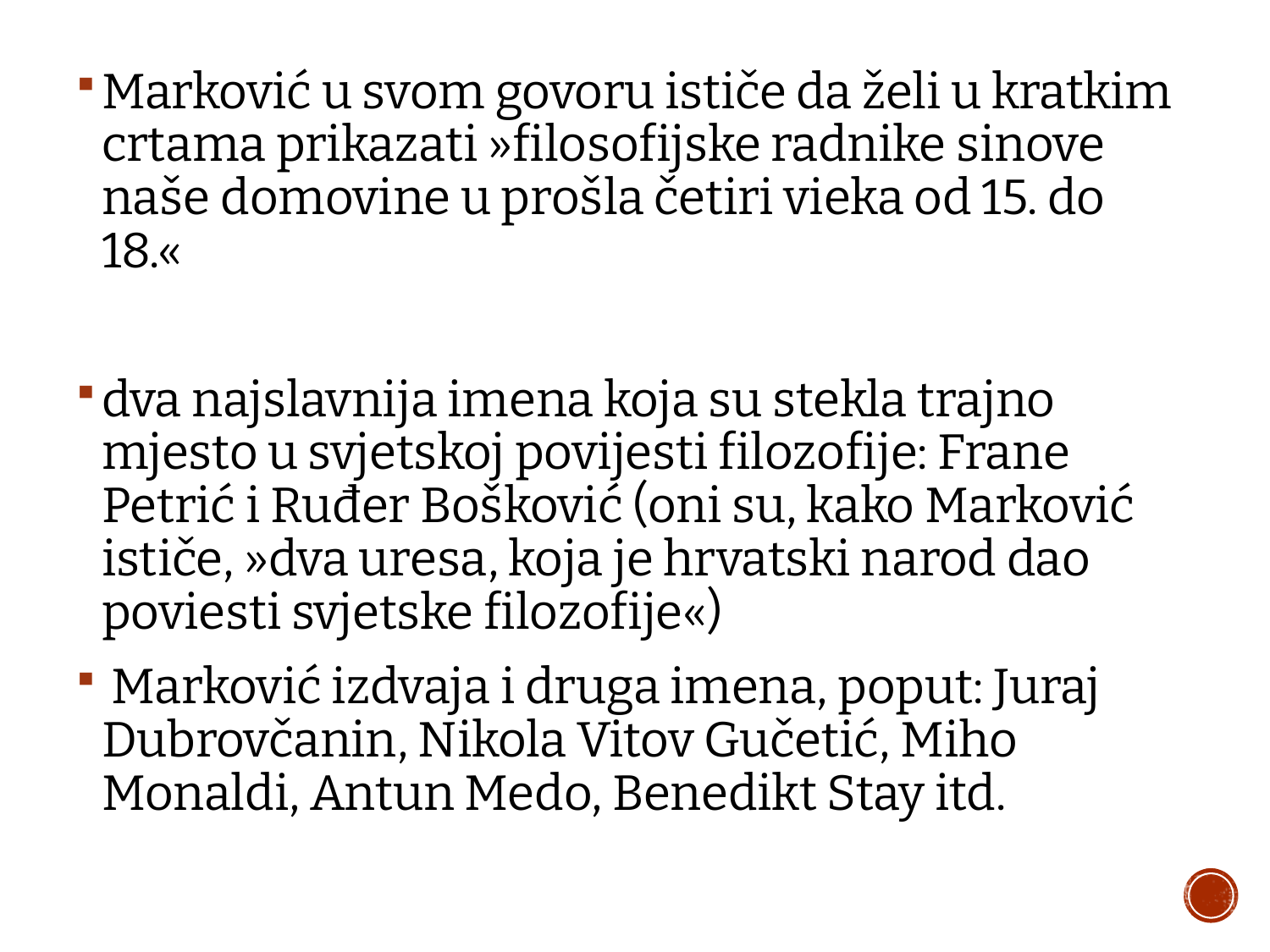

Marković u svom govoru ističe da želi u kratkim crtama prikazati »filosofijske radnike sinove naše domovine u prošla četiri vieka od 15. do 18.«

dva najslavnija imena koja su stekla trajno mjesto u svjetskoj povijesti filozofije: Frane Petrić i Ruđer Bošković (oni su, kako Marković ističe, »dva uresa, koja je hrvatski narod dao poviesti svjetske filozofije«)
 Marković izdvaja i druga imena, poput: Juraj Dubrovčanin, Nikola Vitov Gučetić, Miho Monaldi, Antun Medo, Benedikt Stay itd.